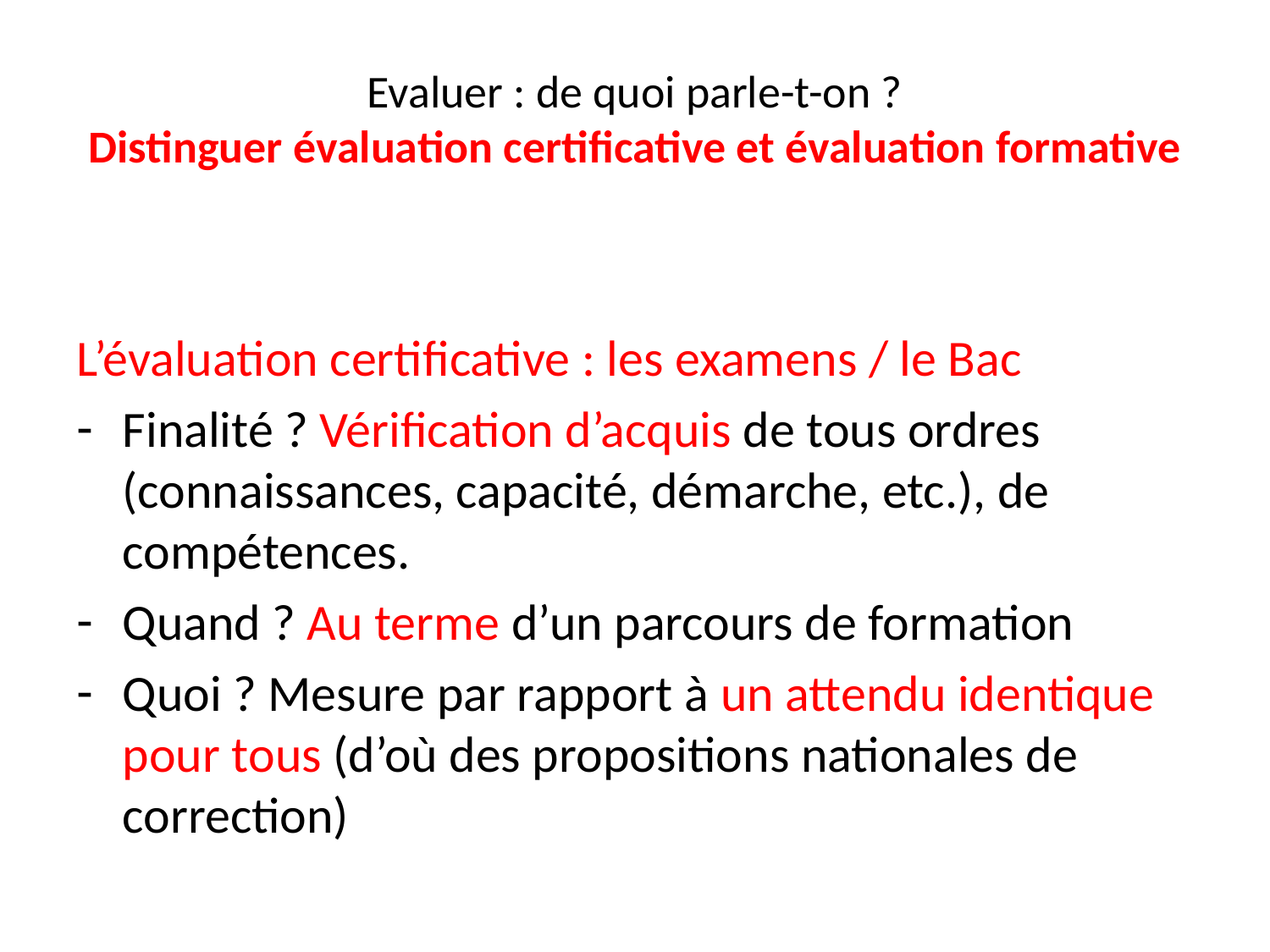

# Evaluer : de quoi parle-t-on ? Distinguer évaluation certificative et évaluation formative
L’évaluation certificative : les examens / le Bac
Finalité ? Vérification d’acquis de tous ordres (connaissances, capacité, démarche, etc.), de compétences.
Quand ? Au terme d’un parcours de formation
Quoi ? Mesure par rapport à un attendu identique pour tous (d’où des propositions nationales de correction)